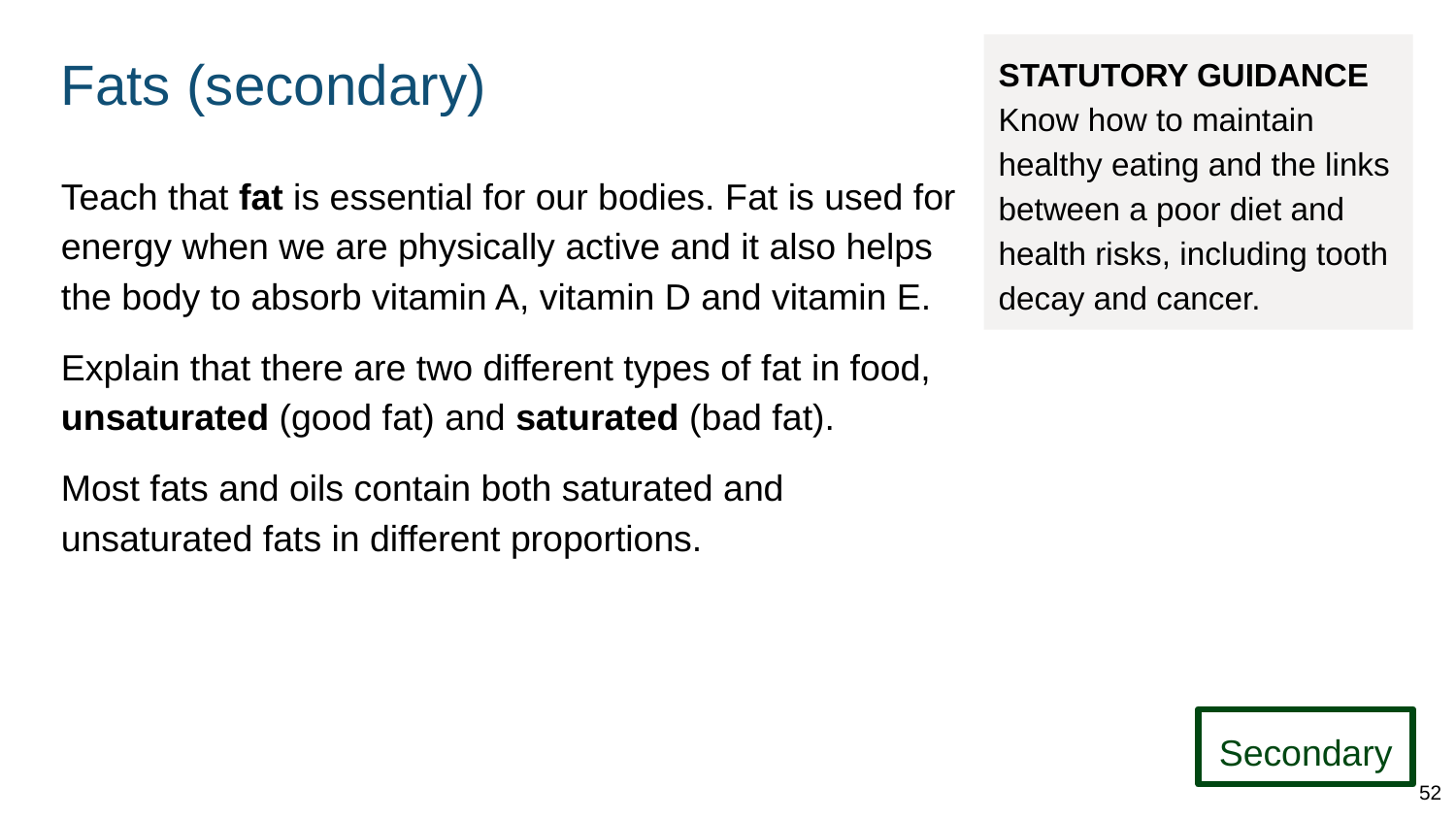

# Fats (secondary)

STATUTORY GUIDANCE
Know how to maintain healthy eating and the links between a poor diet and health risks, including tooth decay and cancer.

Teach that fat is essential for our bodies. Fat is used for energy when we are physically active and it also helps the body to absorb vitamin A, vitamin D and vitamin E.
Explain that there are two different types of fat in food, unsaturated (good fat) and saturated (bad fat).
Most fats and oils contain both saturated and unsaturated fats in different proportions.
Secondary
52